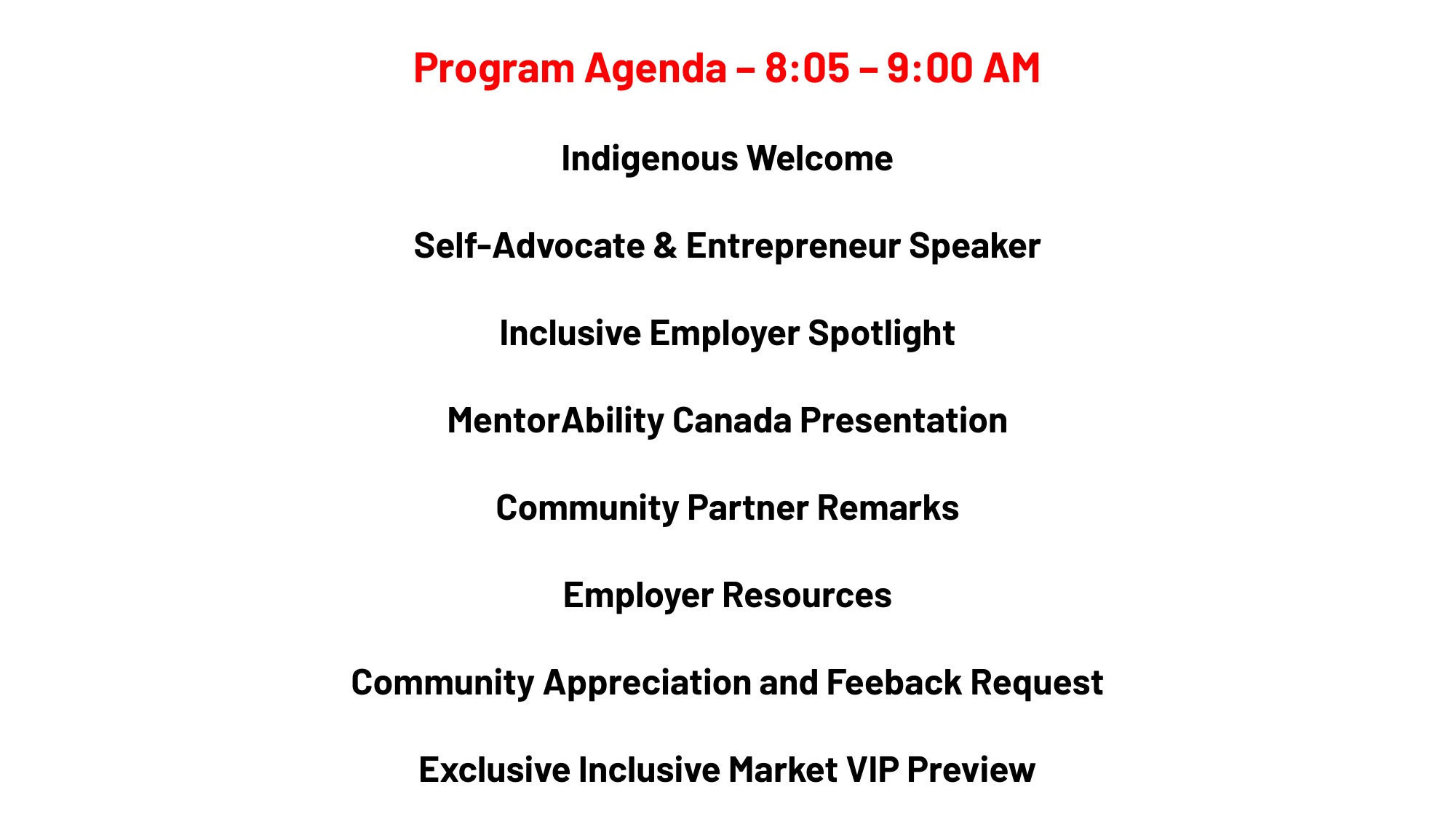

Program Agenda – 8:05 – 9:00 AM

Indigenous Welcome
Self-Advocate & Entrepreneur Speaker
Inclusive Employer Spotlight
MentorAbility Canada Presentation
Community Partner Remarks

Employer Resources

Community Appreciation and Feeback Request
Exclusive Inclusive Market VIP Preview